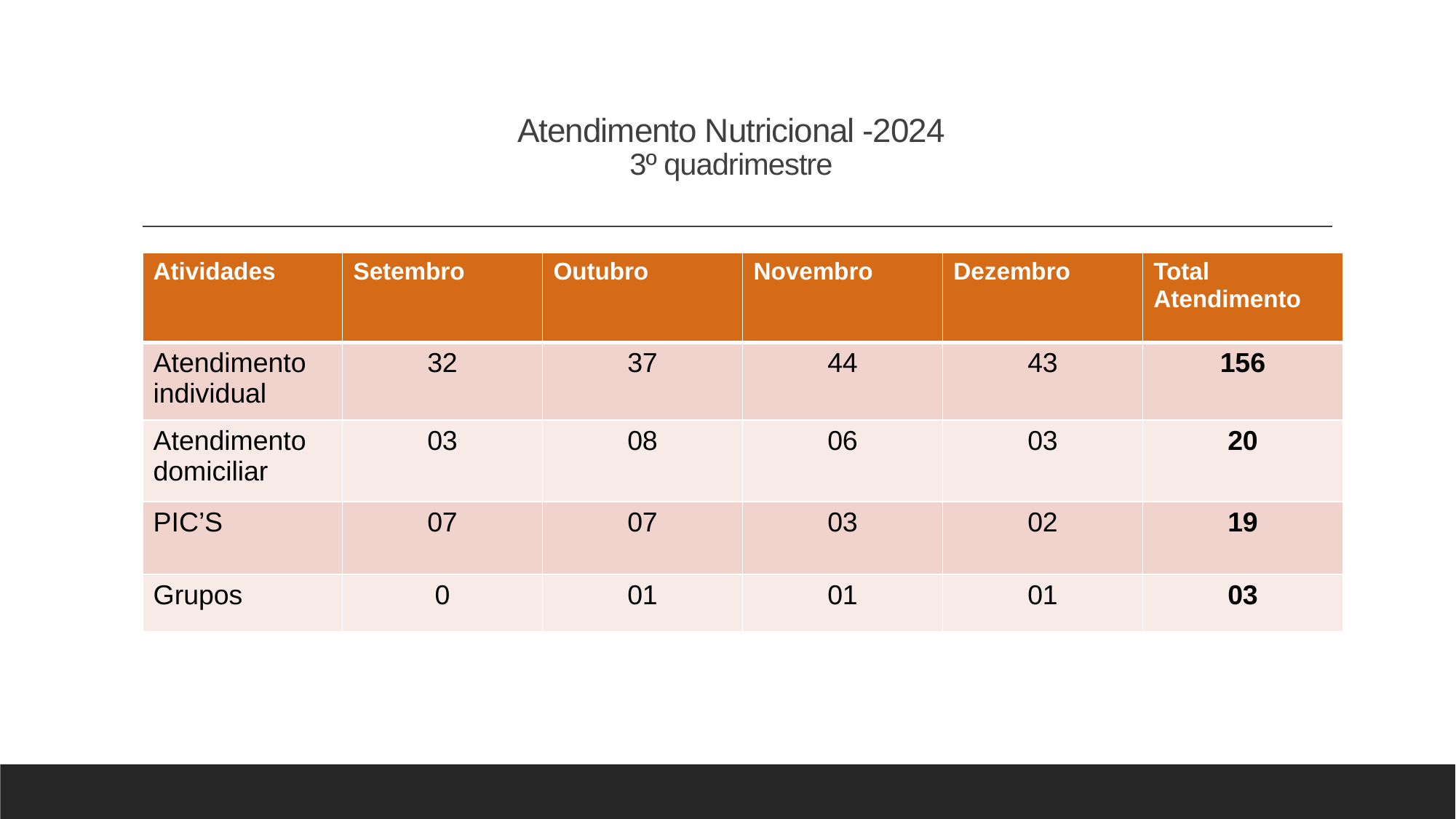

# Atendimento Nutricional -2024 3º quadrimestre
| Atividades | Setembro | Outubro | Novembro | Dezembro | Total Atendimento |
| --- | --- | --- | --- | --- | --- |
| Atendimento individual | 32 | 37 | 44 | 43 | 156 |
| Atendimento domiciliar | 03 | 08 | 06 | 03 | 20 |
| PIC’S | 07 | 07 | 03 | 02 | 19 |
| Grupos | 0 | 01 | 01 | 01 | 03 |